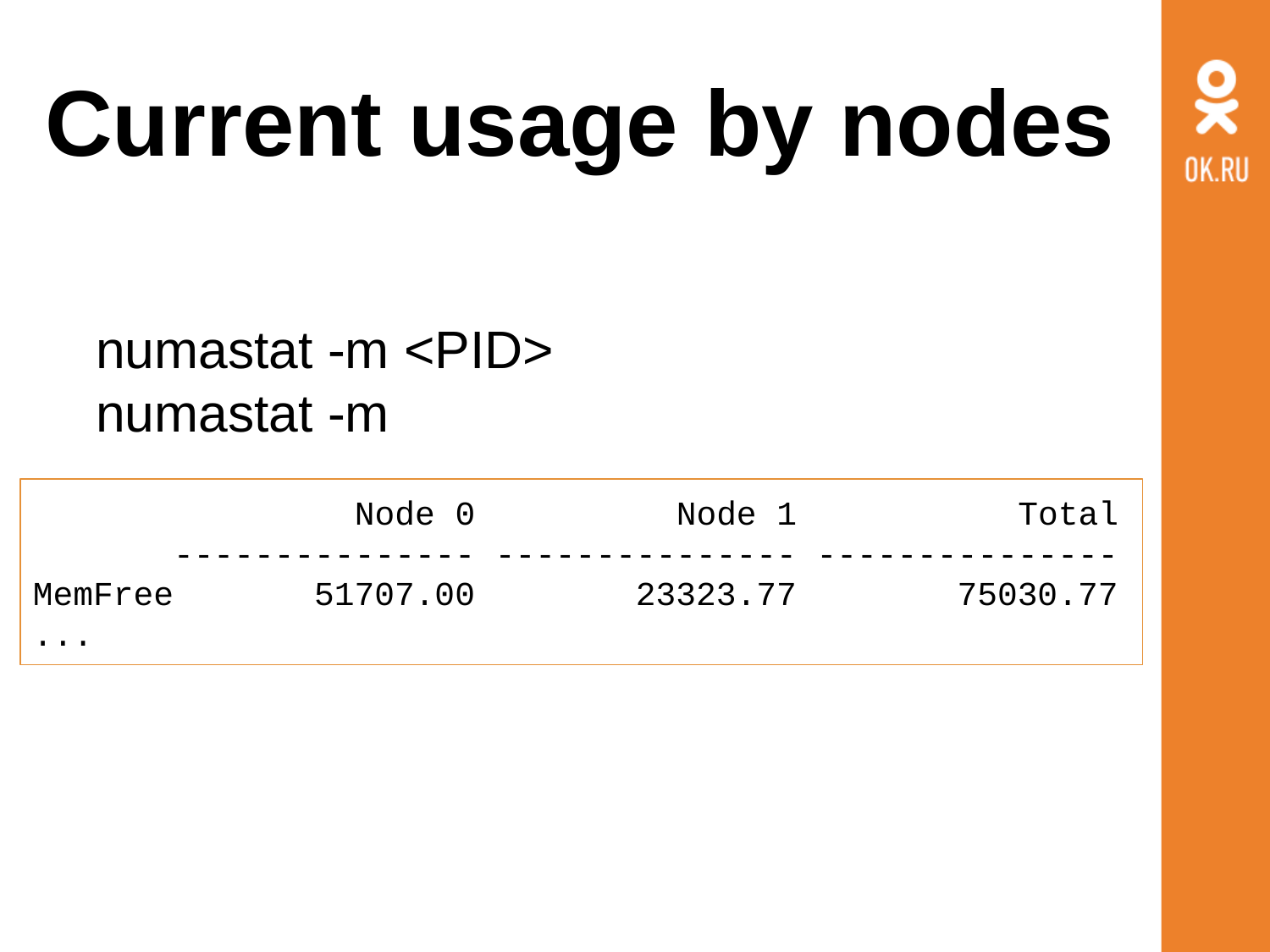

Current usage by nodes
numastat -m <PID>
numastat -m
                Node 0          Node 1           Total
       --------------- --------------- ---------------
MemFree       51707.00        23323.77        75030.77
...